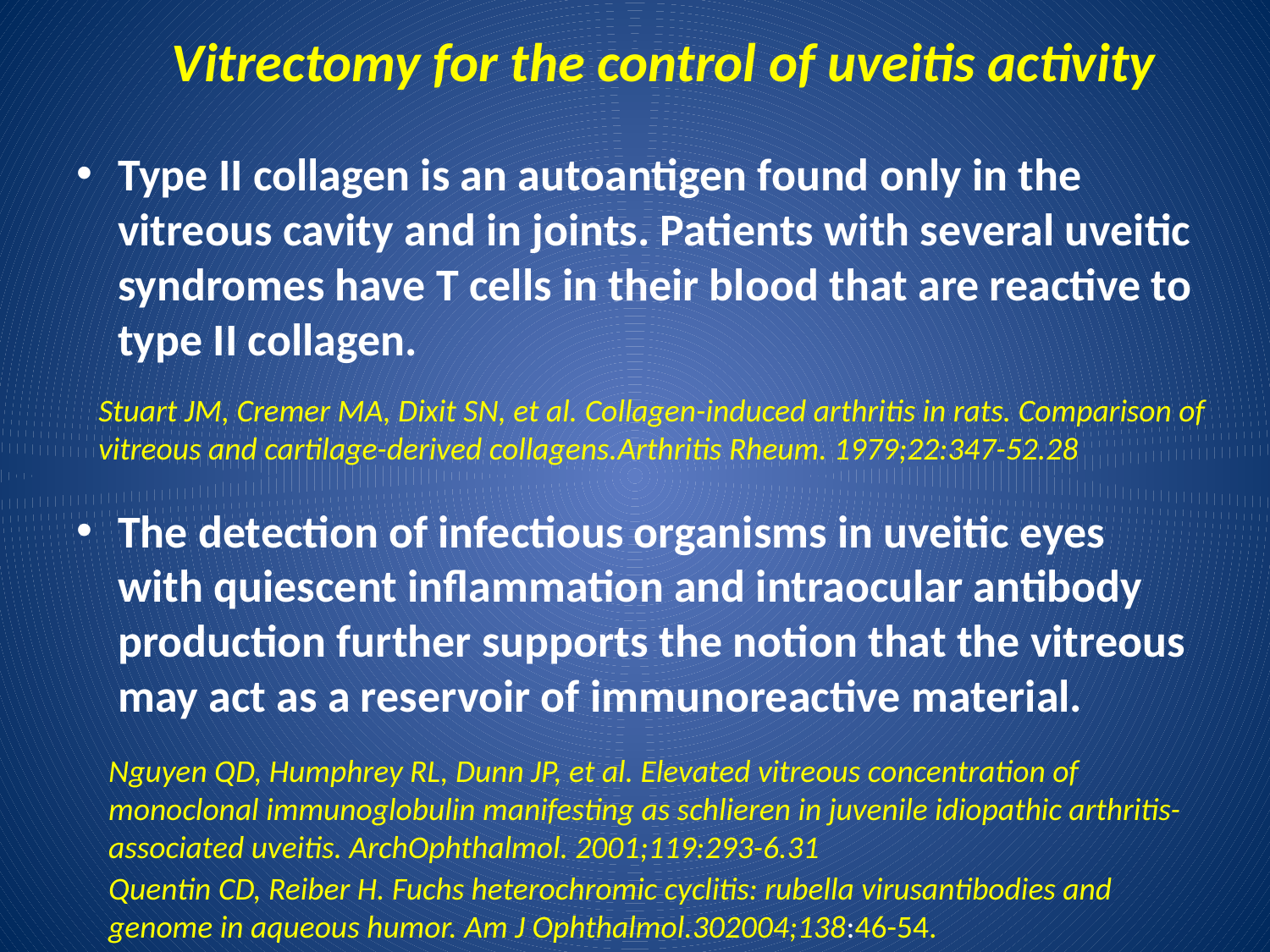

# Vitrectomy for the control of uveitis activity
Type II collagen is an autoantigen found only in the vitreous cavity and in joints. Patients with several uveitic syndromes have T cells in their blood that are reactive to type II collagen.

The detection of infectious organisms in uveitic eyes with quiescent inflammation and intraocular antibody production further supports the notion that the vitreous may act as a reservoir of immunoreactive material.

Stuart JM, Cremer MA, Dixit SN, et al. Collagen-induced arthritis in rats. Comparison of vitreous and cartilage-derived collagens.Arthritis Rheum. 1979;22:347-52.28
Nguyen QD, Humphrey RL, Dunn JP, et al. Elevated vitreous concentration of monoclonal immunoglobulin manifesting as schlieren in juvenile idiopathic arthritis-associated uveitis. ArchOphthalmol. 2001;119:293-6.31
Quentin CD, Reiber H. Fuchs heterochromic cyclitis: rubella virusantibodies and genome in aqueous humor. Am J Ophthalmol.302004;138:46-54.